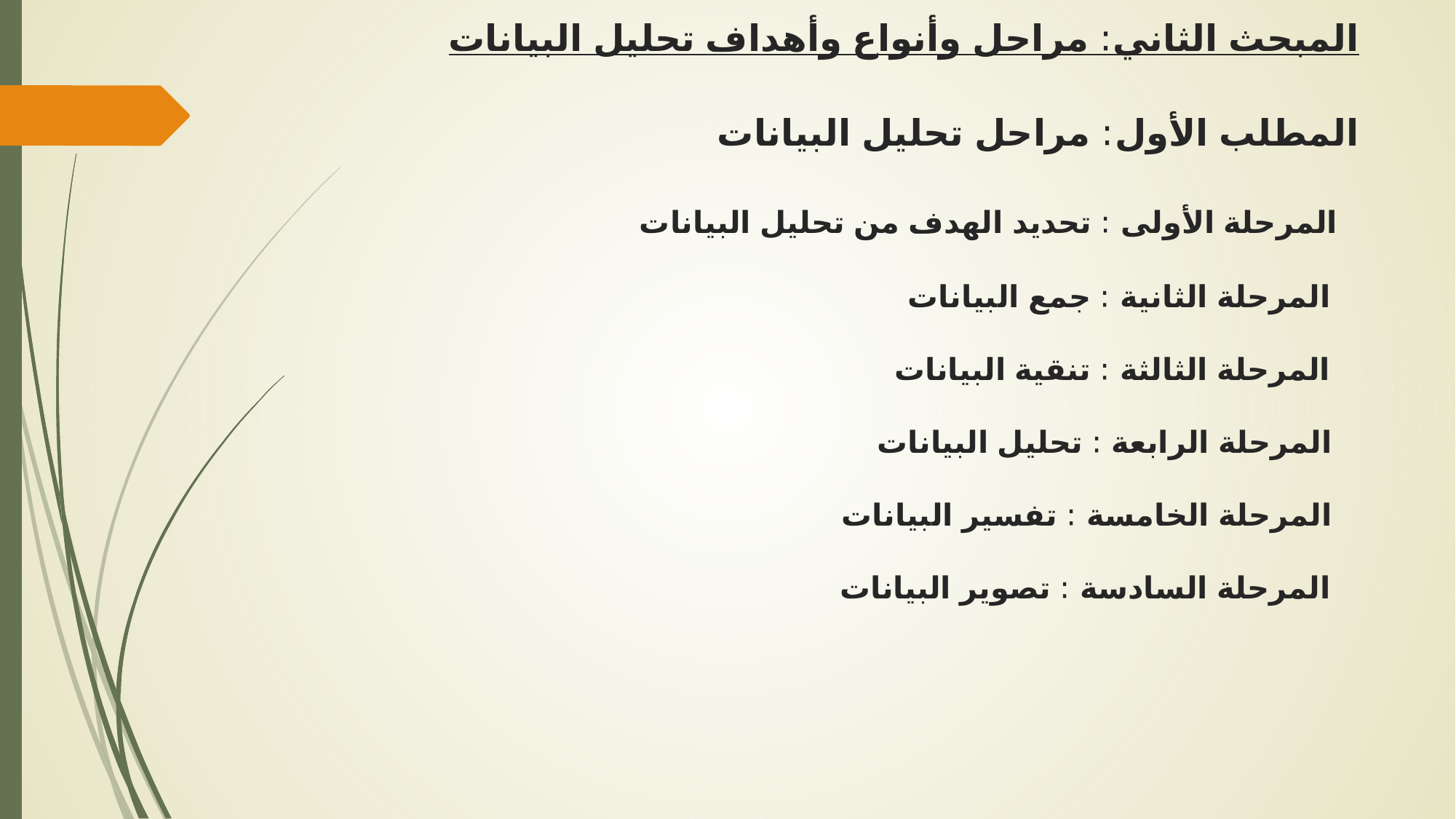

# المبحث الثاني: مراحل وأنواع وأهداف تحليل البيانات المطلب الأول: مراحل تحليل البيانات المرحلة الأولى : تحديد الهدف من تحليل البيانات المرحلة الثانية : جمع البيانات المرحلة الثالثة : تنقية البيانات المرحلة الرابعة : تحليل البيانات المرحلة الخامسة : تفسير البيانات المرحلة السادسة : تصوير البيانات